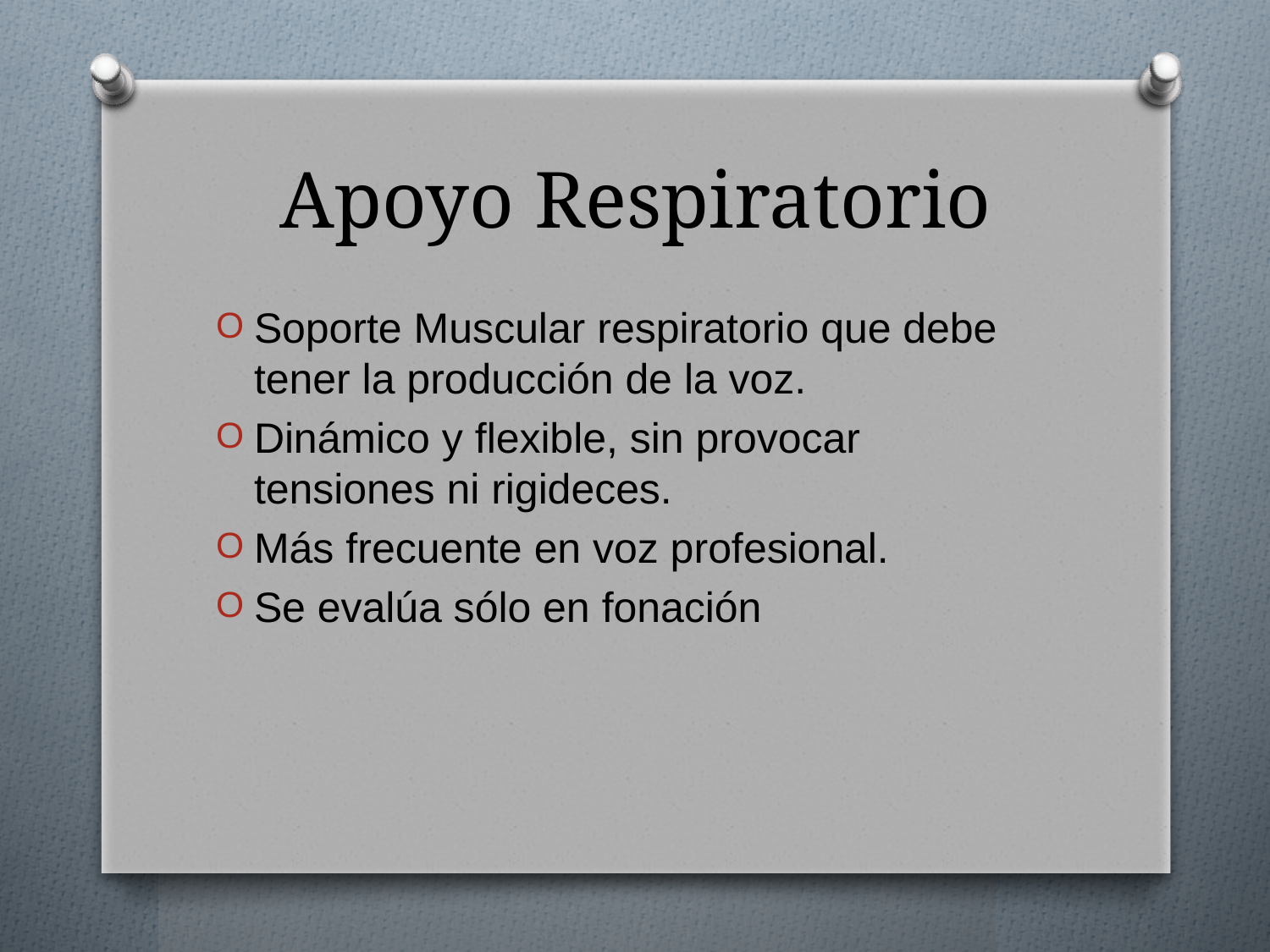

# Apoyo Respiratorio
Soporte Muscular respiratorio que debe tener la producción de la voz.
Dinámico y flexible, sin provocar tensiones ni rigideces.
Más frecuente en voz profesional.
Se evalúa sólo en fonación